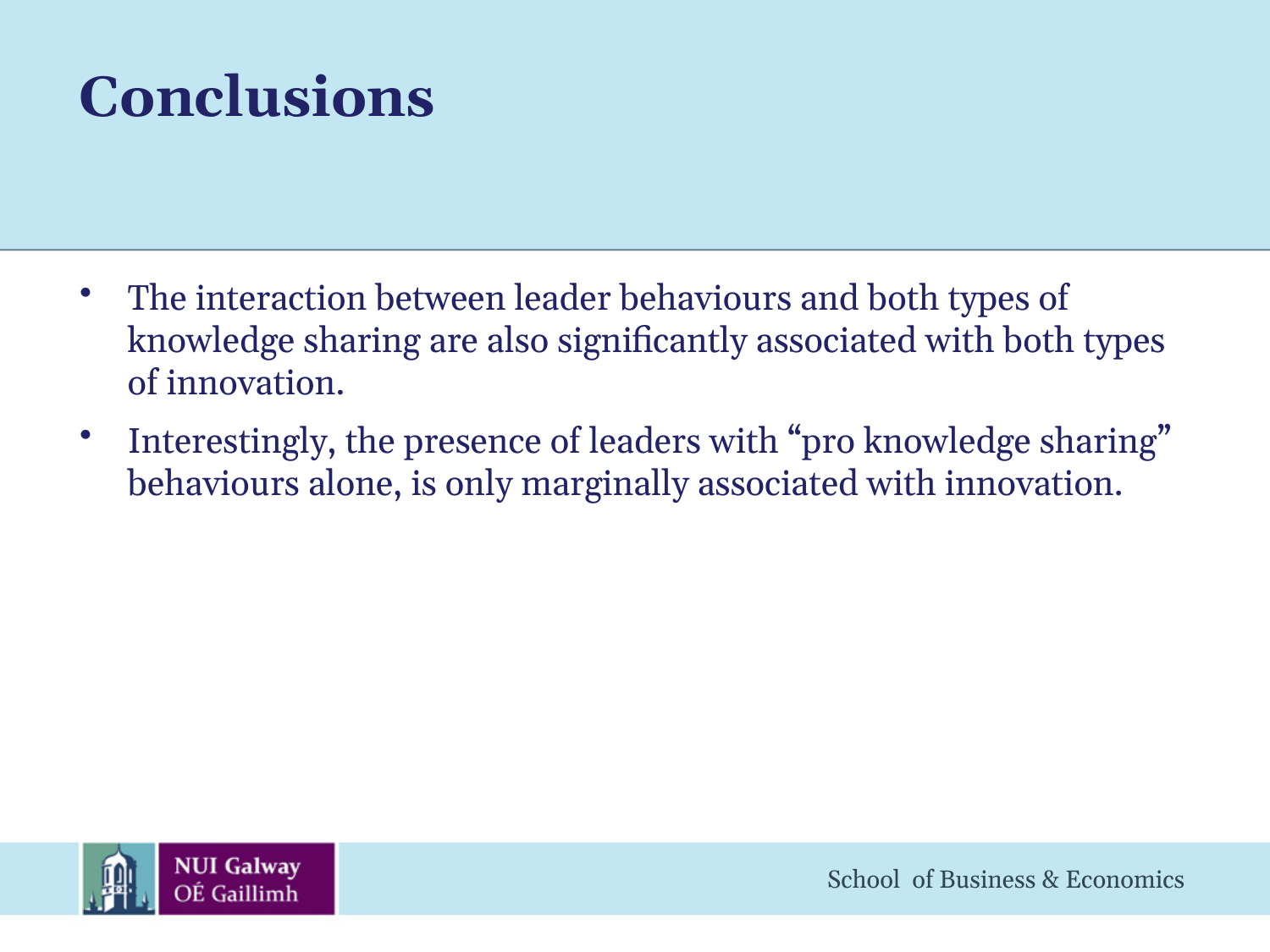

# Conclusions
The interaction between leader behaviours and both types of knowledge sharing are also significantly associated with both types of innovation.
Interestingly, the presence of leaders with “pro knowledge sharing” behaviours alone, is only marginally associated with innovation.
School  of Business & Economics